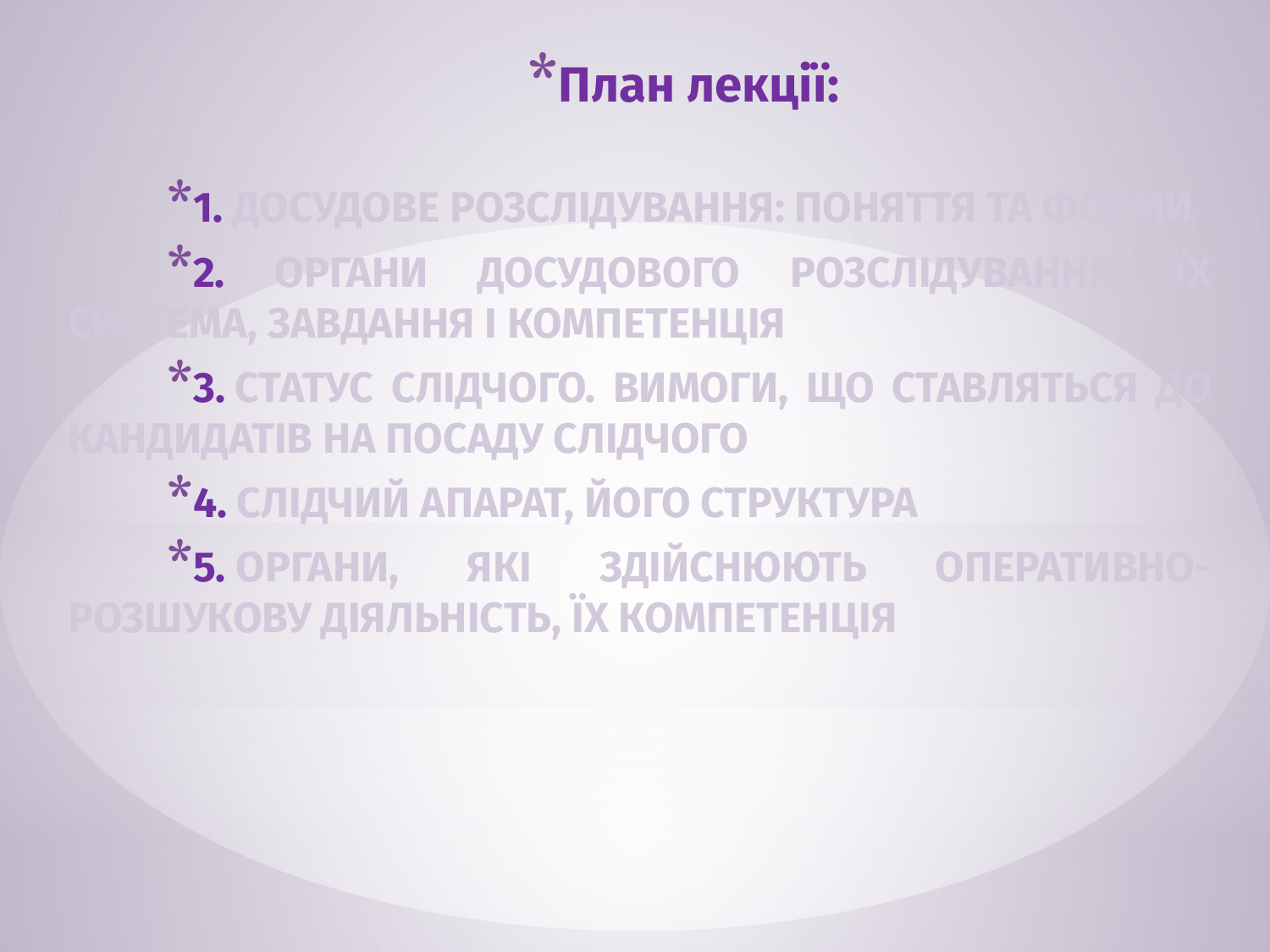

План лекції:

1. ДОСУДОВЕ РОЗСЛІДУВАННЯ: ПОНЯТТЯ ТА ФОРМИ
2. ОРГАНИ ДОСУДОВОГО РОЗСЛІДУВАННЯ, ЇХ СИСТЕМА, ЗАВДАННЯ І КОМПЕТЕНЦІЯ
3. СТАТУС СЛІДЧОГО. ВИМОГИ, ЩО СТАВЛЯТЬСЯ ДО КАНДИДАТІВ НА ПОСАДУ СЛІДЧОГО
4. СЛІДЧИЙ АПАРАТ, ЙОГО СТРУКТУРА
5. ОРГАНИ, ЯКІ ЗДІЙСНЮЮТЬ ОПЕРАТИВНО- РОЗШУКОВУ ДІЯЛЬНІСТЬ, ЇХ КОМПЕТЕНЦІЯ